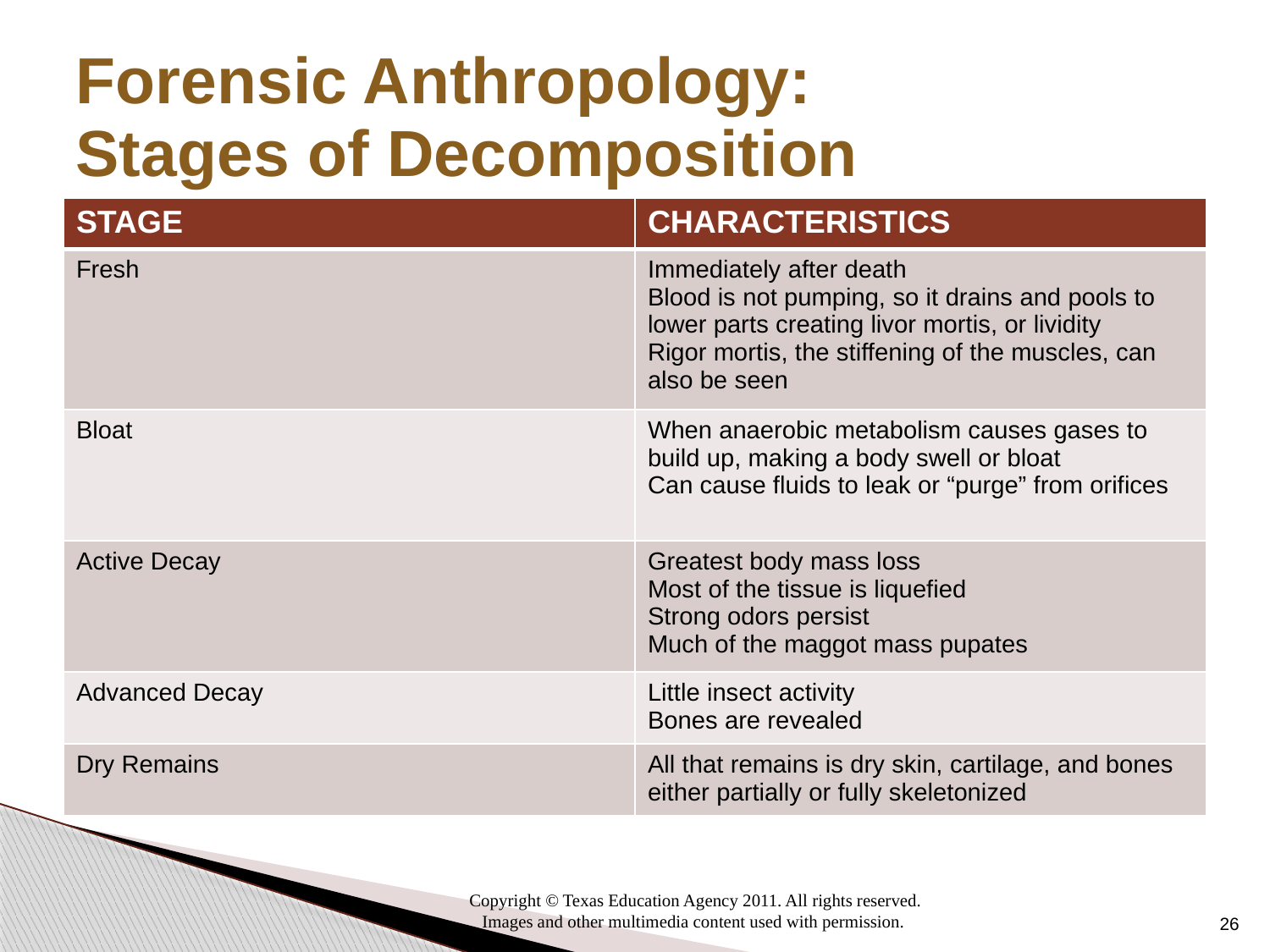

# Forensic Anthropology: Stages of Decomposition
| STAGE | CHARACTERISTICS |
| --- | --- |
| Fresh | Immediately after death Blood is not pumping, so it drains and pools to lower parts creating livor mortis, or lividity Rigor mortis, the stiffening of the muscles, can also be seen |
| Bloat | When anaerobic metabolism causes gases to build up, making a body swell or bloat Can cause fluids to leak or “purge” from orifices |
| Active Decay | Greatest body mass loss Most of the tissue is liquefied Strong odors persist Much of the maggot mass pupates |
| Advanced Decay | Little insect activity Bones are revealed |
| Dry Remains | All that remains is dry skin, cartilage, and bones either partially or fully skeletonized |
26